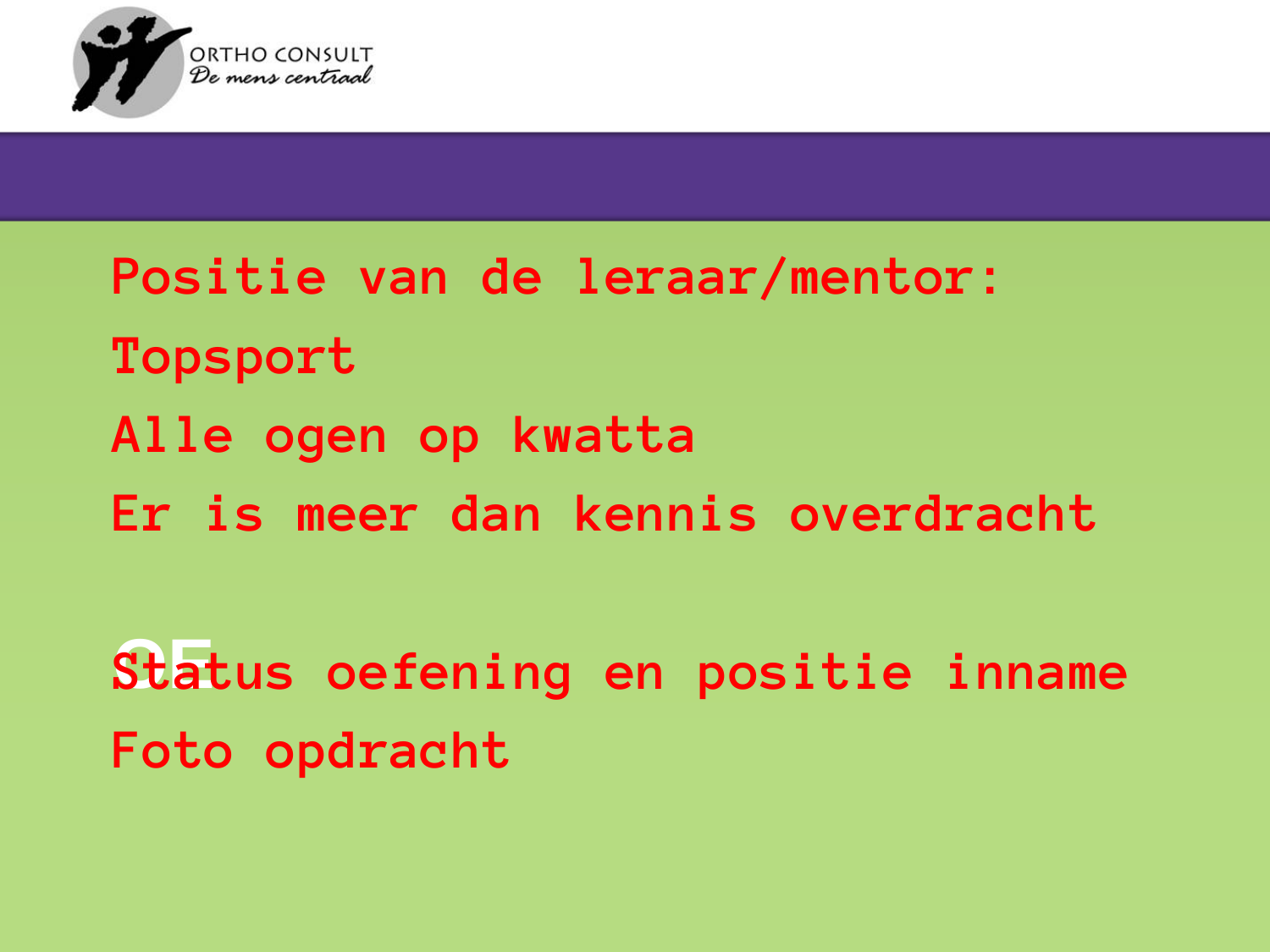

Positie van de leraar/mentor:
Topsport
Alle ogen op kwatta
Er is meer dan kennis overdracht

Status oefening en positie inname
Foto opdracht
# Oe